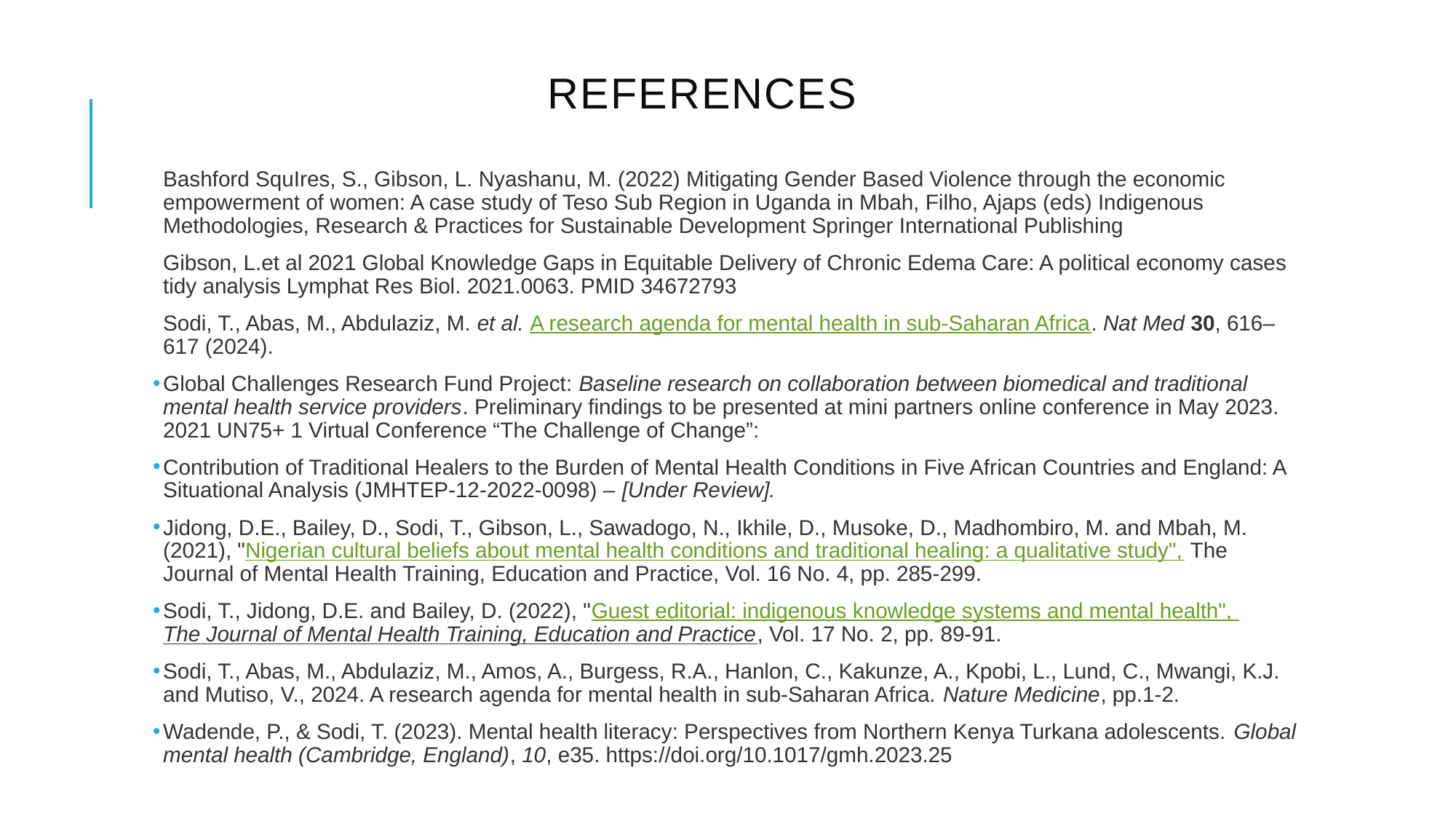

# References

Bashford SquIres, S., Gibson, L. Nyashanu, M. (2022) Mitigating Gender Based Violence through the economic empowerment of women: A case study of Teso Sub Region in Uganda in Mbah, Filho, Ajaps (eds) Indigenous Methodologies, Research & Practices for Sustainable Development Springer International Publishing
Gibson, L.et al 2021 Global Knowledge Gaps in Equitable Delivery of Chronic Edema Care: A political economy cases tidy analysis Lymphat Res Biol. 2021.0063. PMID 34672793
Sodi, T., Abas, M., Abdulaziz, M. et al. A research agenda for mental health in sub-Saharan Africa. Nat Med 30, 616–617 (2024).
Global Challenges Research Fund Project: Baseline research on collaboration between biomedical and traditional mental health service providers. Preliminary findings to be presented at mini partners online conference in May 2023. 2021 UN75+ 1 Virtual Conference “The Challenge of Change”:
Contribution of Traditional Healers to the Burden of Mental Health Conditions in Five African Countries and England: A Situational Analysis (JMHTEP-12-2022-0098) – [Under Review].
Jidong, D.E., Bailey, D., Sodi, T., Gibson, L., Sawadogo, N., Ikhile, D., Musoke, D., Madhombiro, M. and Mbah, M. (2021), "Nigerian cultural beliefs about mental health conditions and traditional healing: a qualitative study", The Journal of Mental Health Training, Education and Practice, Vol. 16 No. 4, pp. 285-299.
Sodi, T., Jidong, D.E. and Bailey, D. (2022), "Guest editorial: indigenous knowledge systems and mental health", The Journal of Mental Health Training, Education and Practice, Vol. 17 No. 2, pp. 89-91.
Sodi, T., Abas, M., Abdulaziz, M., Amos, A., Burgess, R.A., Hanlon, C., Kakunze, A., Kpobi, L., Lund, C., Mwangi, K.J. and Mutiso, V., 2024. A research agenda for mental health in sub-Saharan Africa. Nature Medicine, pp.1-2.
Wadende, P., & Sodi, T. (2023). Mental health literacy: Perspectives from Northern Kenya Turkana adolescents. Global mental health (Cambridge, England), 10, e35. https://doi.org/10.1017/gmh.2023.25